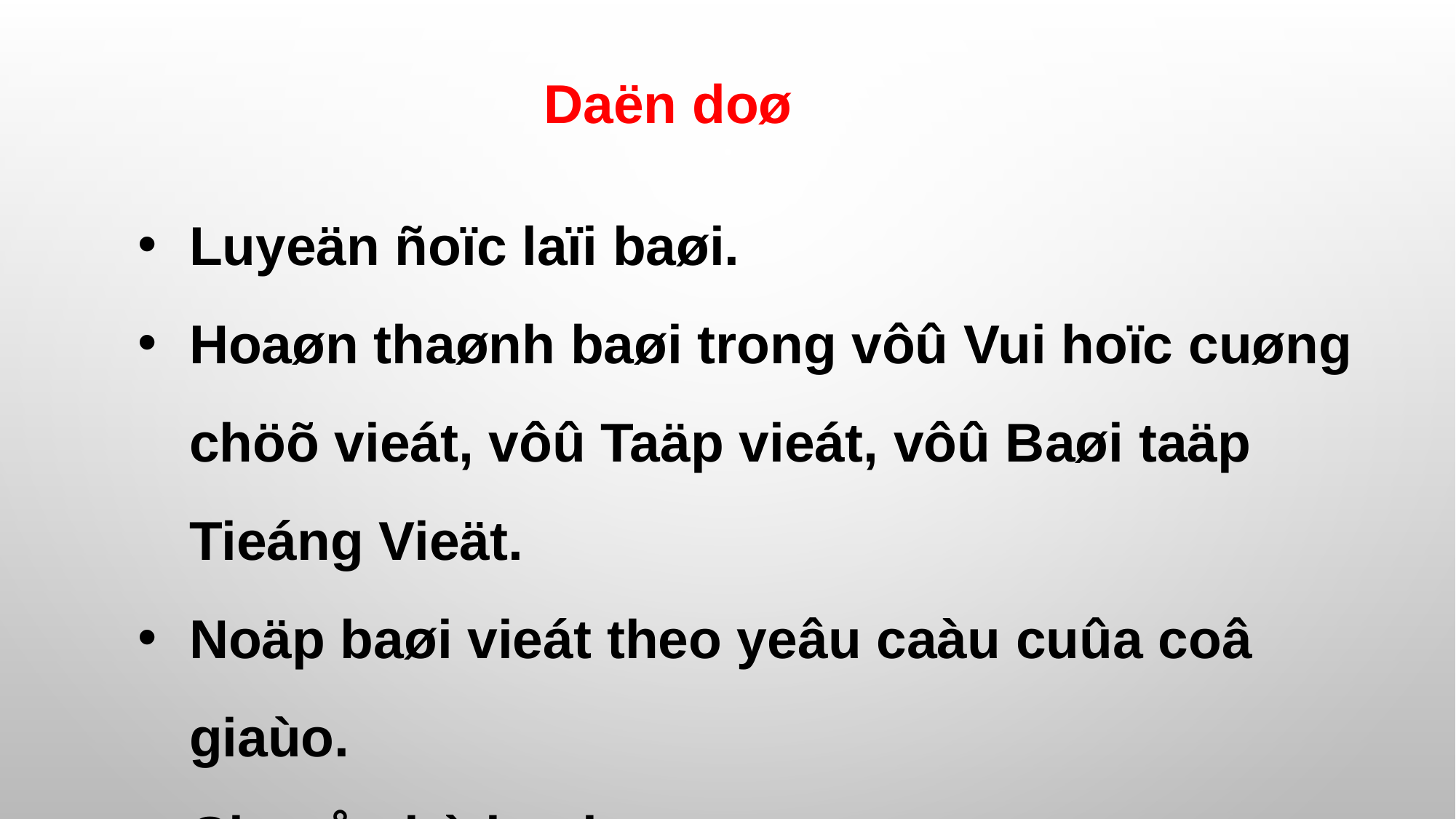

Daën doø
Luyeän ñoïc laïi baøi.
Hoaøn thaønh baøi trong vôû Vui hoïc cuøng chöõ vieát, vôû Taäp vieát, vôû Baøi taäp Tieáng Vieät.
Noäp baøi vieát theo yeâu caàu cuûa coâ giaùo.
Chuaån bò baøi sau.